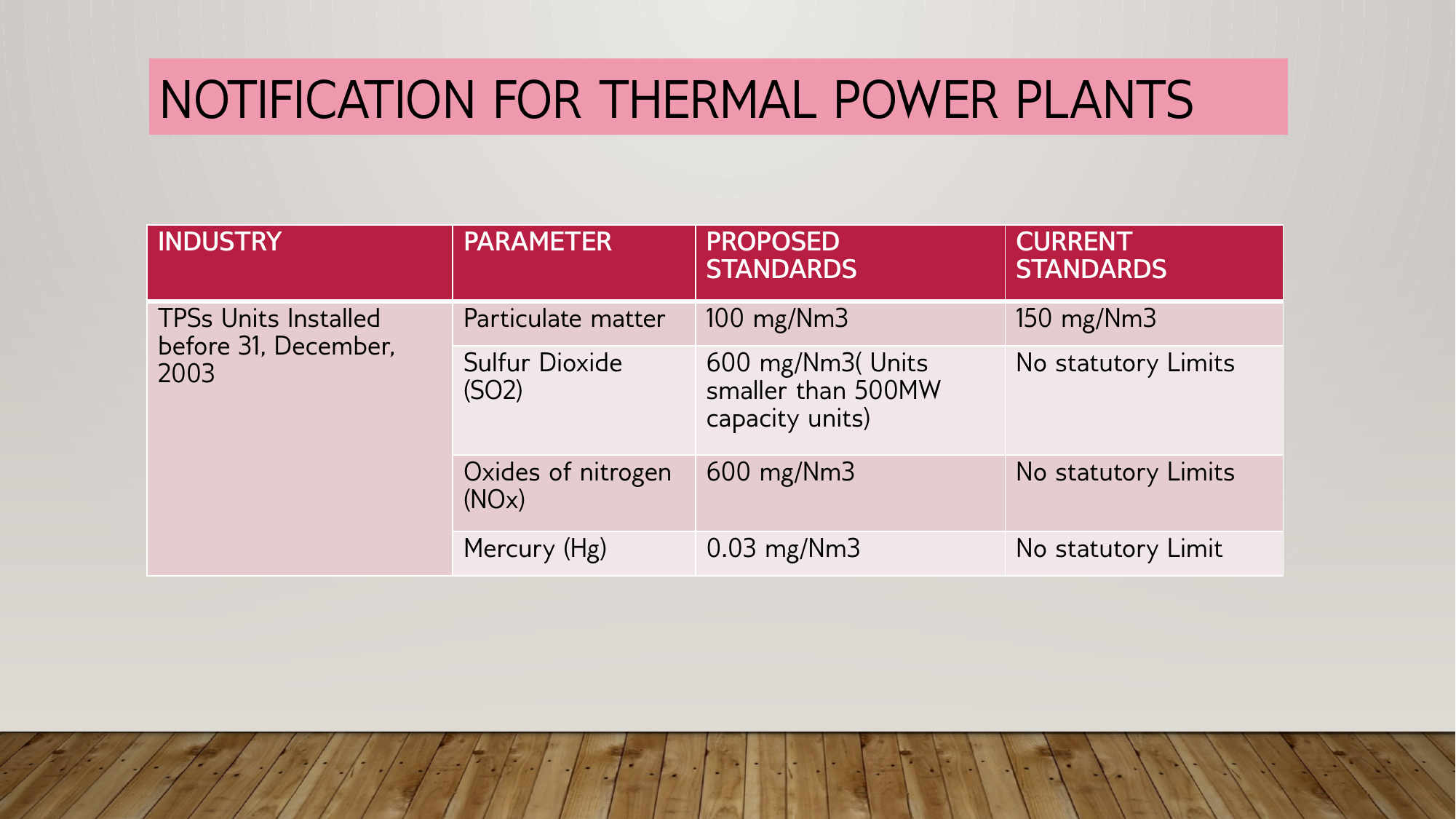

NOTIFICATION FOR THERMAL POWER PLANTS
| INDUSTRY | PARAMETER | PROPOSED STANDARDS | CURRENT STANDARDS |
| --- | --- | --- | --- |
| TPSs Units Installed before 31, December, 2003 | Particulate matter | 100 mg/Nm3 | 150 mg/Nm3 |
|  | Sulfur Dioxide (SO2) | 600 mg/Nm3( Units smaller than 500MW capacity units) | No statutory Limits |
|  | Oxides of nitrogen (NOx) | 600 mg/Nm3 | No statutory Limits |
|  | Mercury (Hg) | 0.03 mg/Nm3 | No statutory Limit |